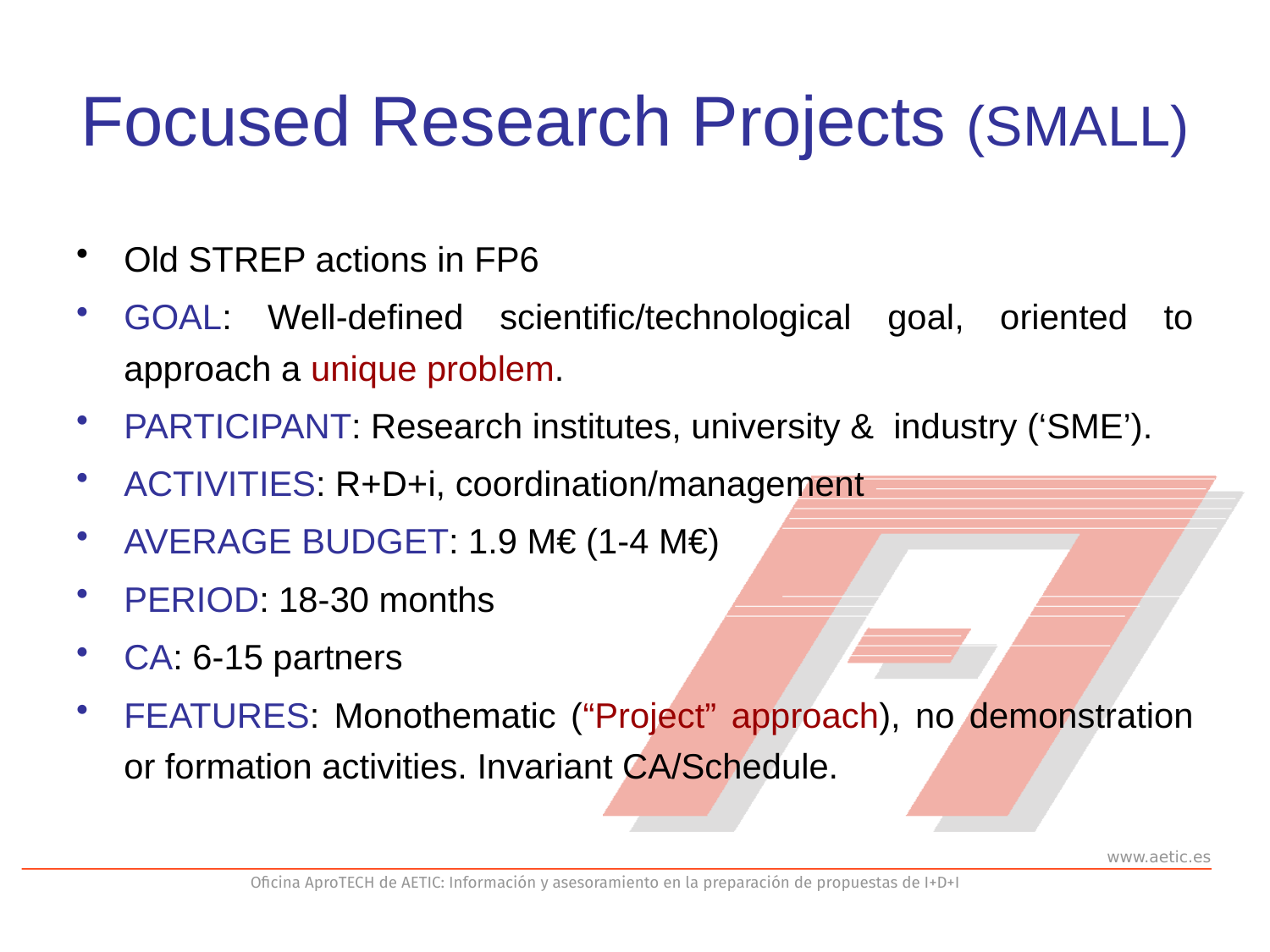

# Focused Research Projects (SMALL)
Old STREP actions in FP6
GOAL: Well-defined scientific/technological goal, oriented to approach a unique problem.
PARTICIPANT: Research institutes, university &  industry (‘SME’).
ACTIVITIES: R+D+i, coordination/management
AVERAGE BUDGET: 1.9 M€ (1-4 M€)
PERIOD: 18-30 months
CA: 6-15 partners
FEATURES: Monothematic (“Project” approach), no demonstration or formation activities. Invariant CA/Schedule.